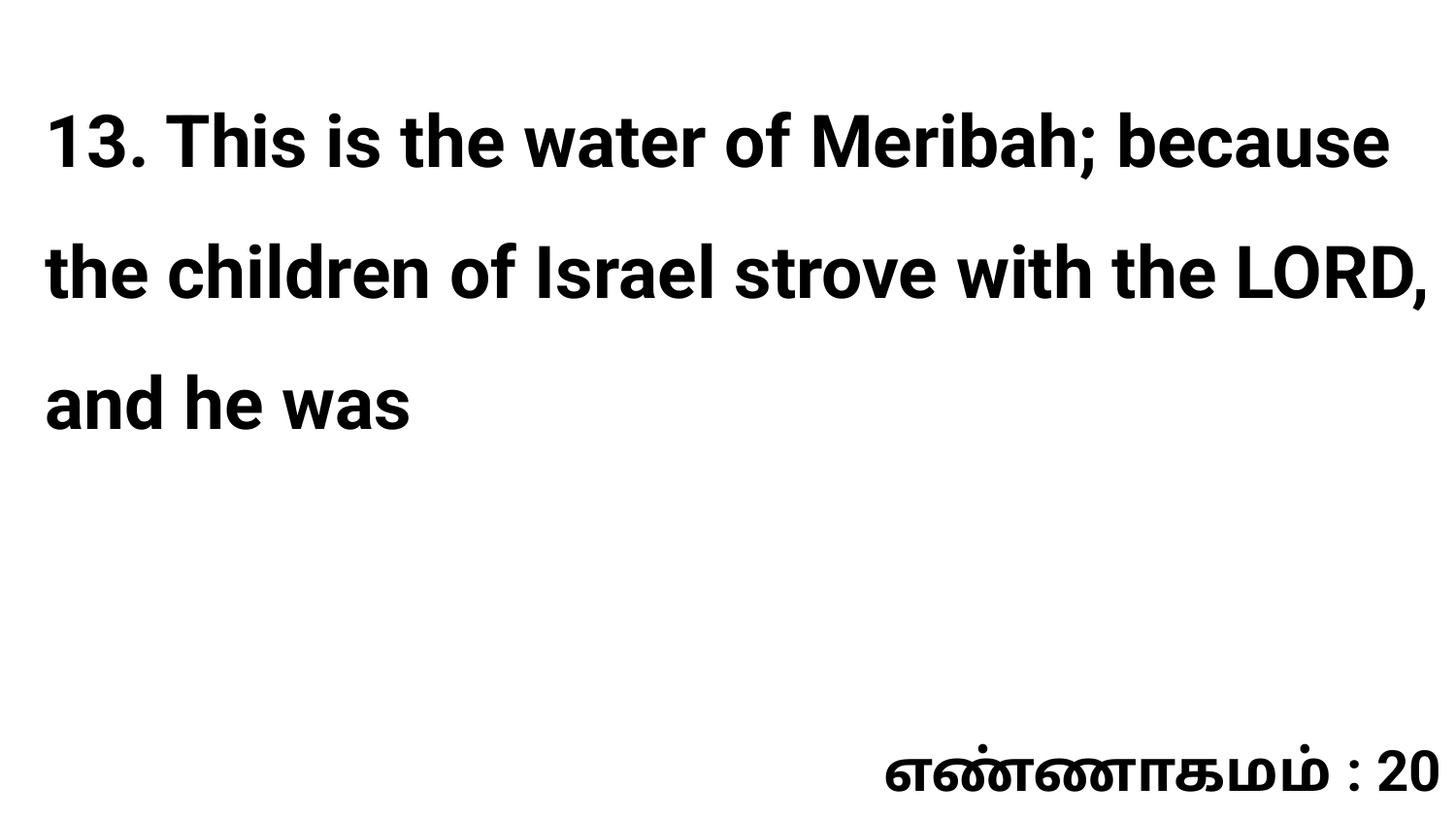

13. This is the water of Meribah; because the children of Israel strove with the LORD, and he was
எண்ணாகமம் : 20